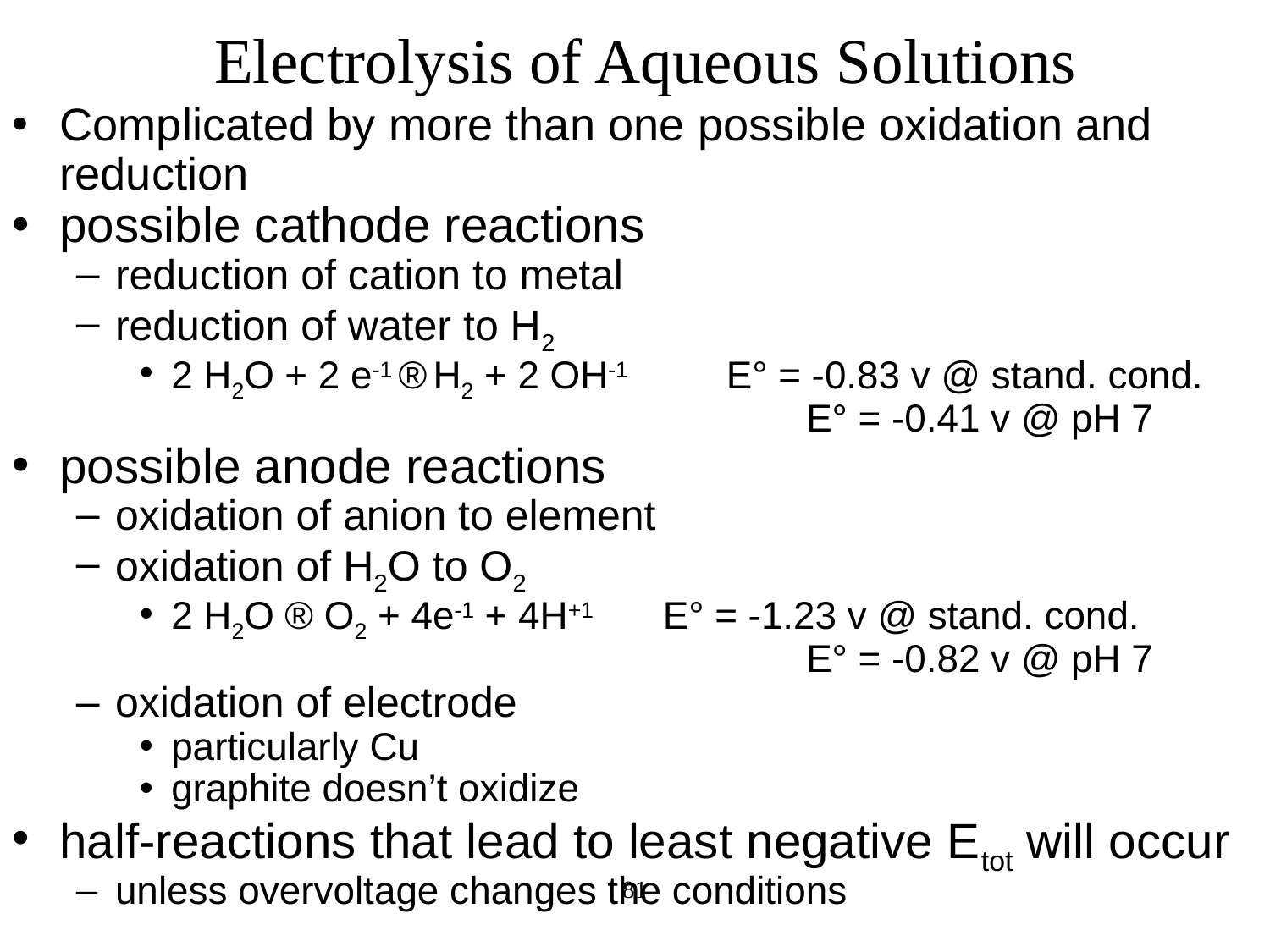

Electrolysis of Aqueous Solutions
Complicated by more than one possible oxidation and reduction
possible cathode reactions
reduction of cation to metal
reduction of water to H2
2 H2O + 2 e-1 ® H2 + 2 OH-1		E° = -0.83 v @ stand. cond.
						E° = -0.41 v @ pH 7
possible anode reactions
oxidation of anion to element
oxidation of H2O to O2
2 H2O ® O2 + 4e-1 + 4H+1		E° = -1.23 v @ stand. cond.
						E° = -0.82 v @ pH 7
oxidation of electrode
particularly Cu
graphite doesn’t oxidize
half-reactions that lead to least negative Etot will occur
unless overvoltage changes the conditions
81